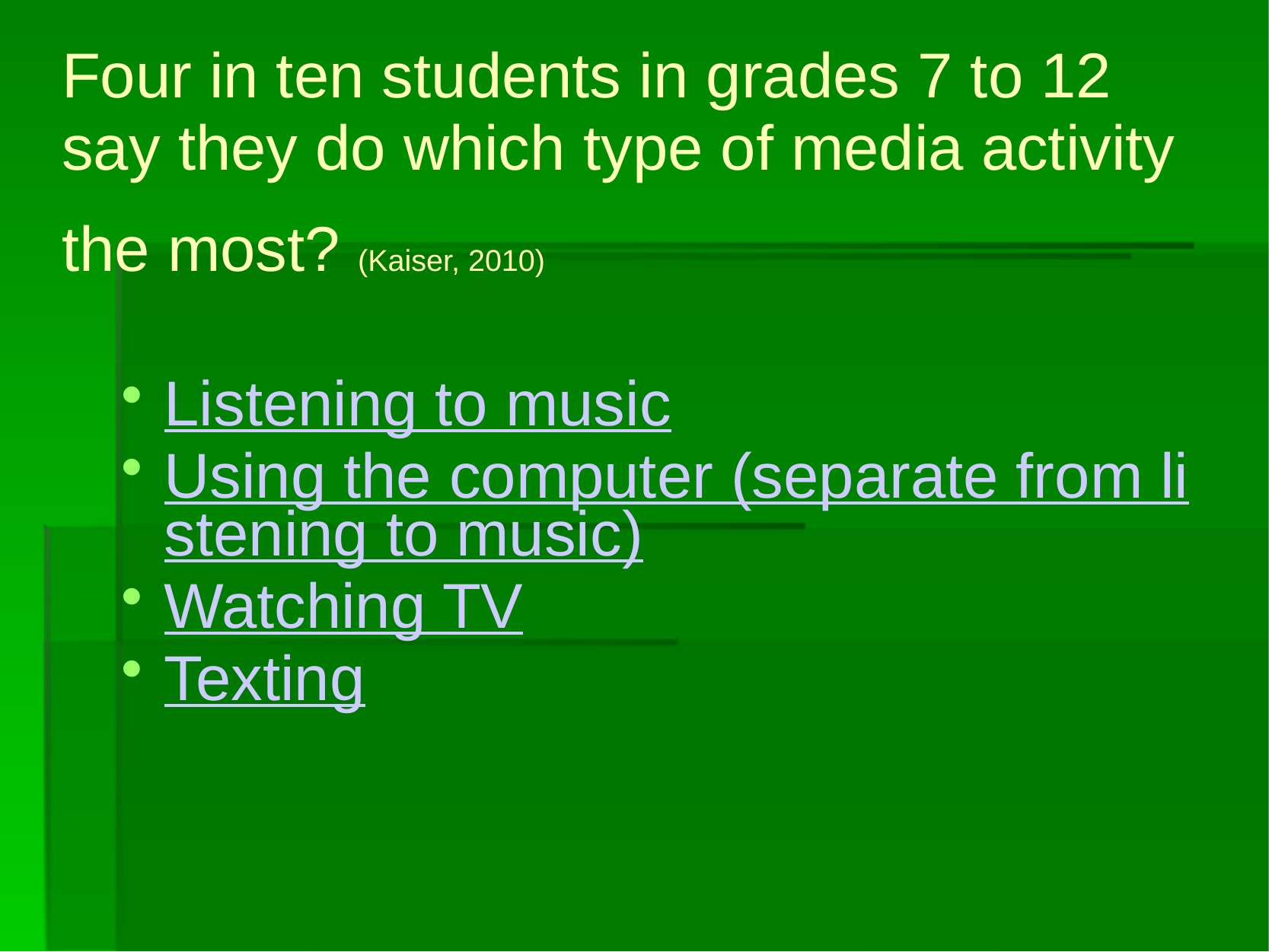

# Four in ten students in grades 7 to 12 say they do which type of media activity the most? (Kaiser, 2010)
Listening to music
Using the computer (separate from listening to music)
Watching TV
Texting